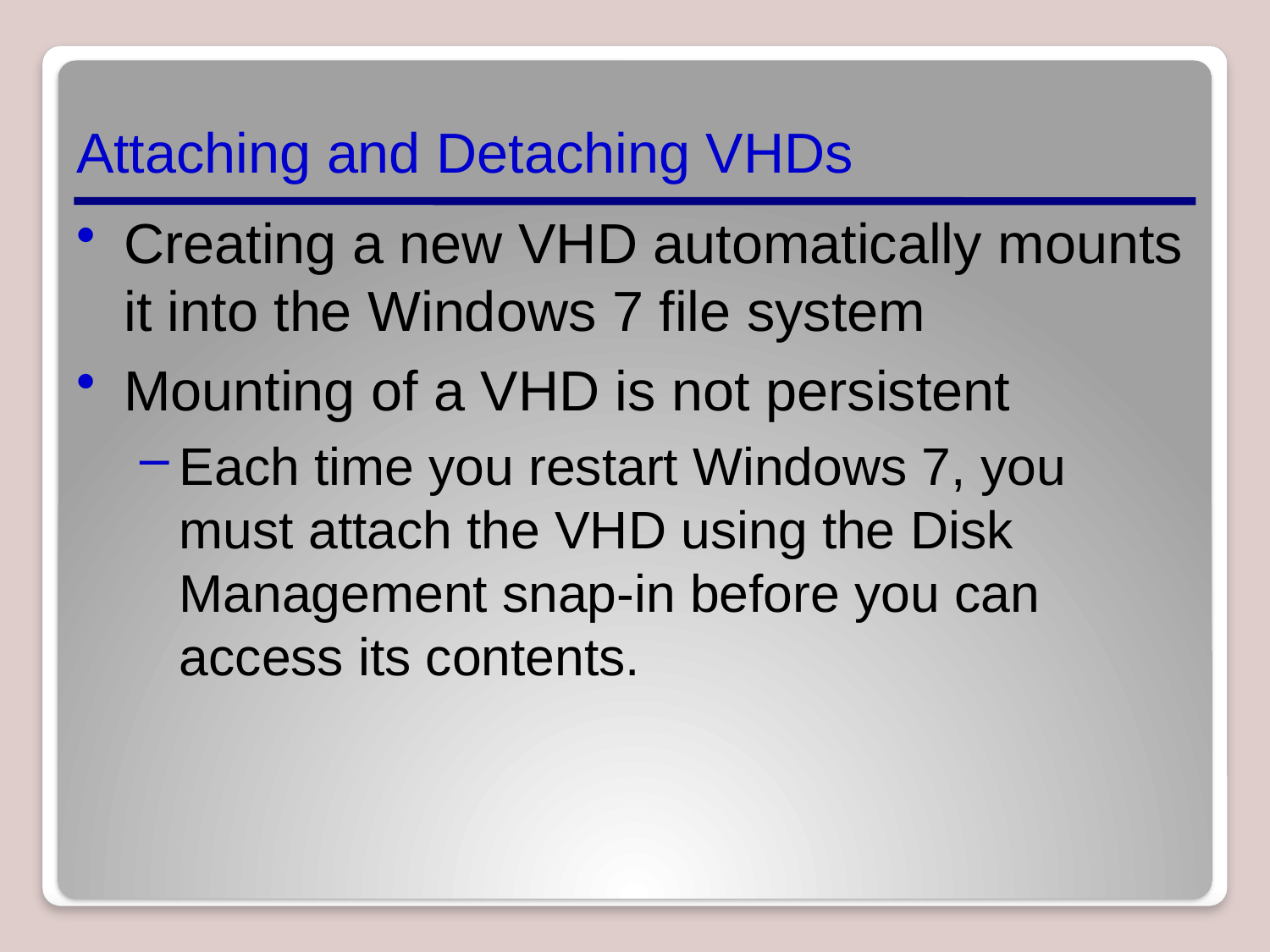

# Attaching and Detaching VHDs
Creating a new VHD automatically mounts it into the Windows 7 file system
Mounting of a VHD is not persistent
Each time you restart Windows 7, you must attach the VHD using the Disk Management snap-in before you can access its contents.